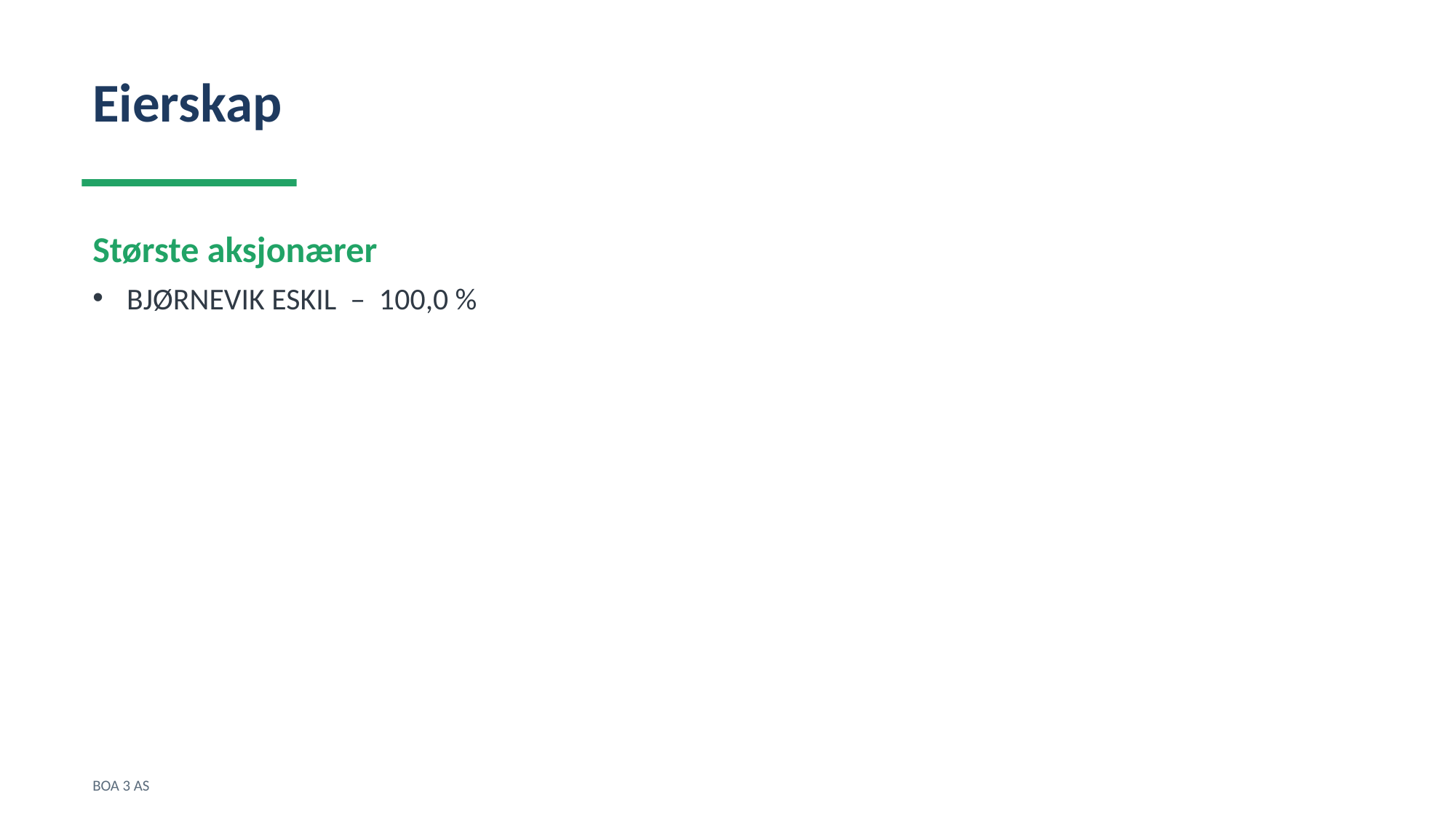

Eierskap

Største aksjonærer
BJØRNEVIK ESKIL  –  100,0 %
BOA 3 AS